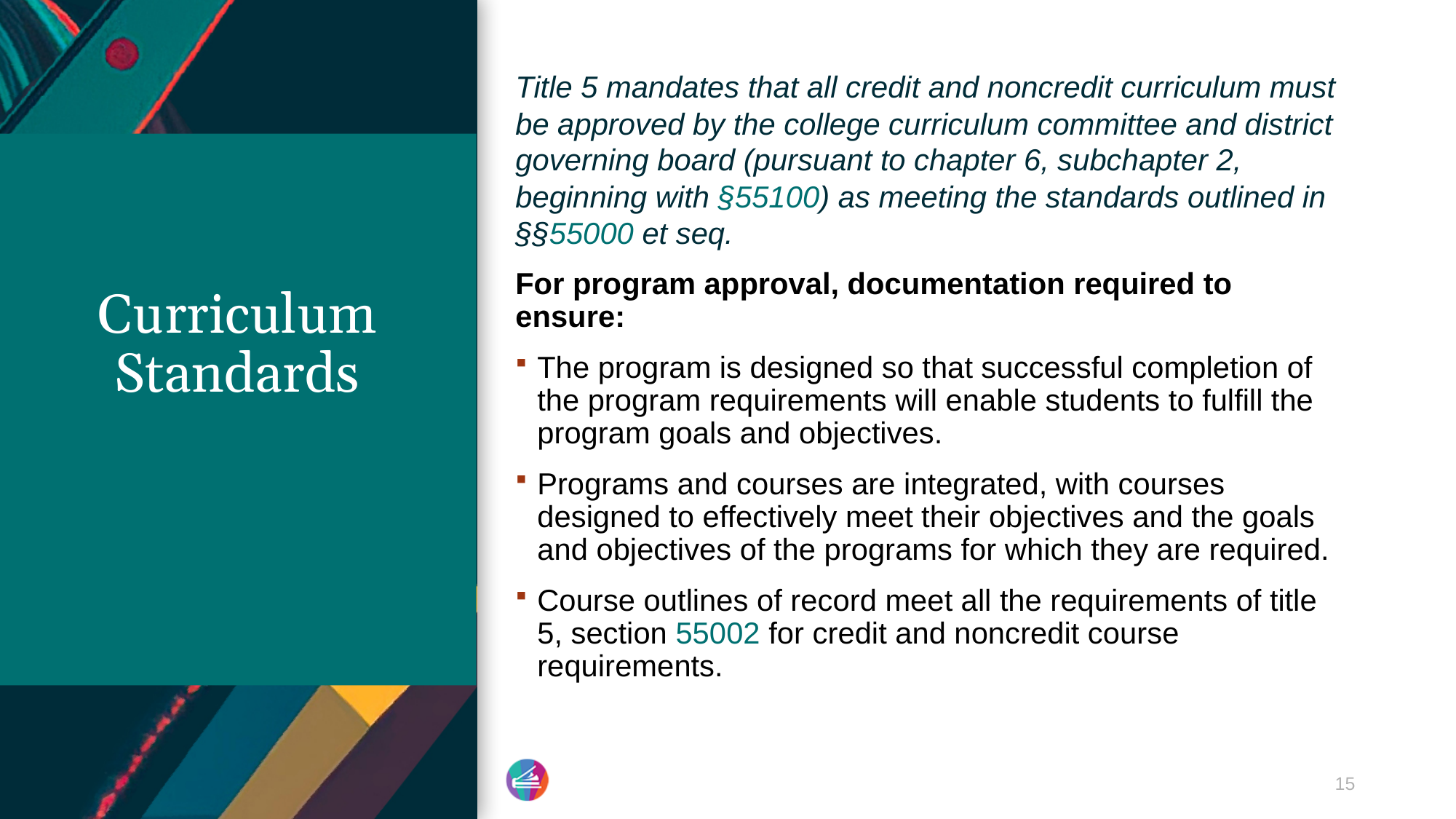

Title 5 mandates that all credit and noncredit curriculum must be approved by the college curriculum committee and district governing board (pursuant to chapter 6, subchapter 2, beginning with §55100) as meeting the standards outlined in §§55000 et seq.
For program approval, documentation required to ensure:
The program is designed so that successful completion of the program requirements will enable students to fulfill the program goals and objectives.
Programs and courses are integrated, with courses designed to effectively meet their objectives and the goals and objectives of the programs for which they are required.
Course outlines of record meet all the requirements of title 5, section 55002 for credit and noncredit course requirements.

# Curriculum Standards
15